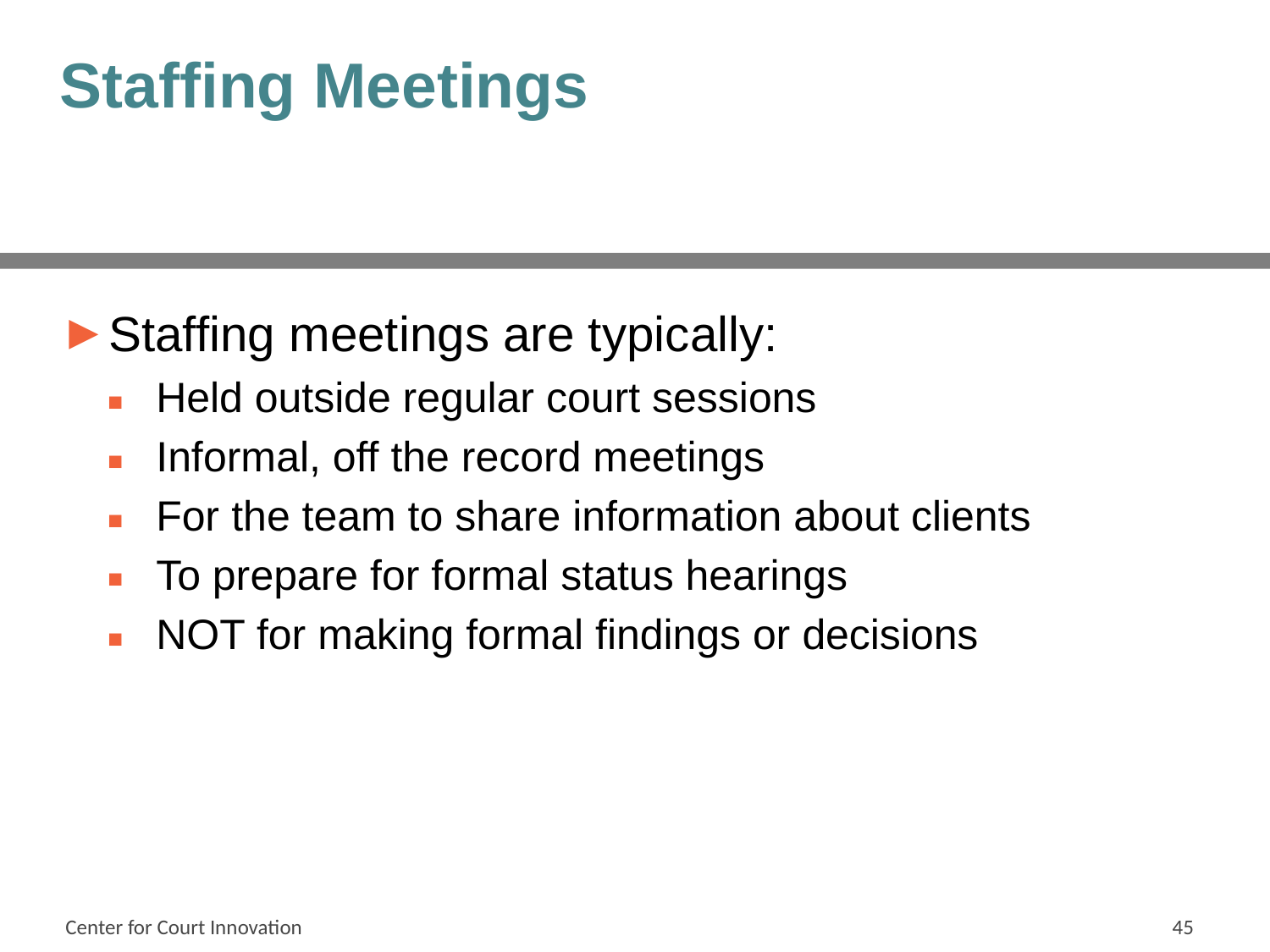

# Staffing Meetings
Staffing meetings are typically:
Held outside regular court sessions
Informal, off the record meetings
For the team to share information about clients
To prepare for formal status hearings
NOT for making formal findings or decisions

Center for Court Innovation
45